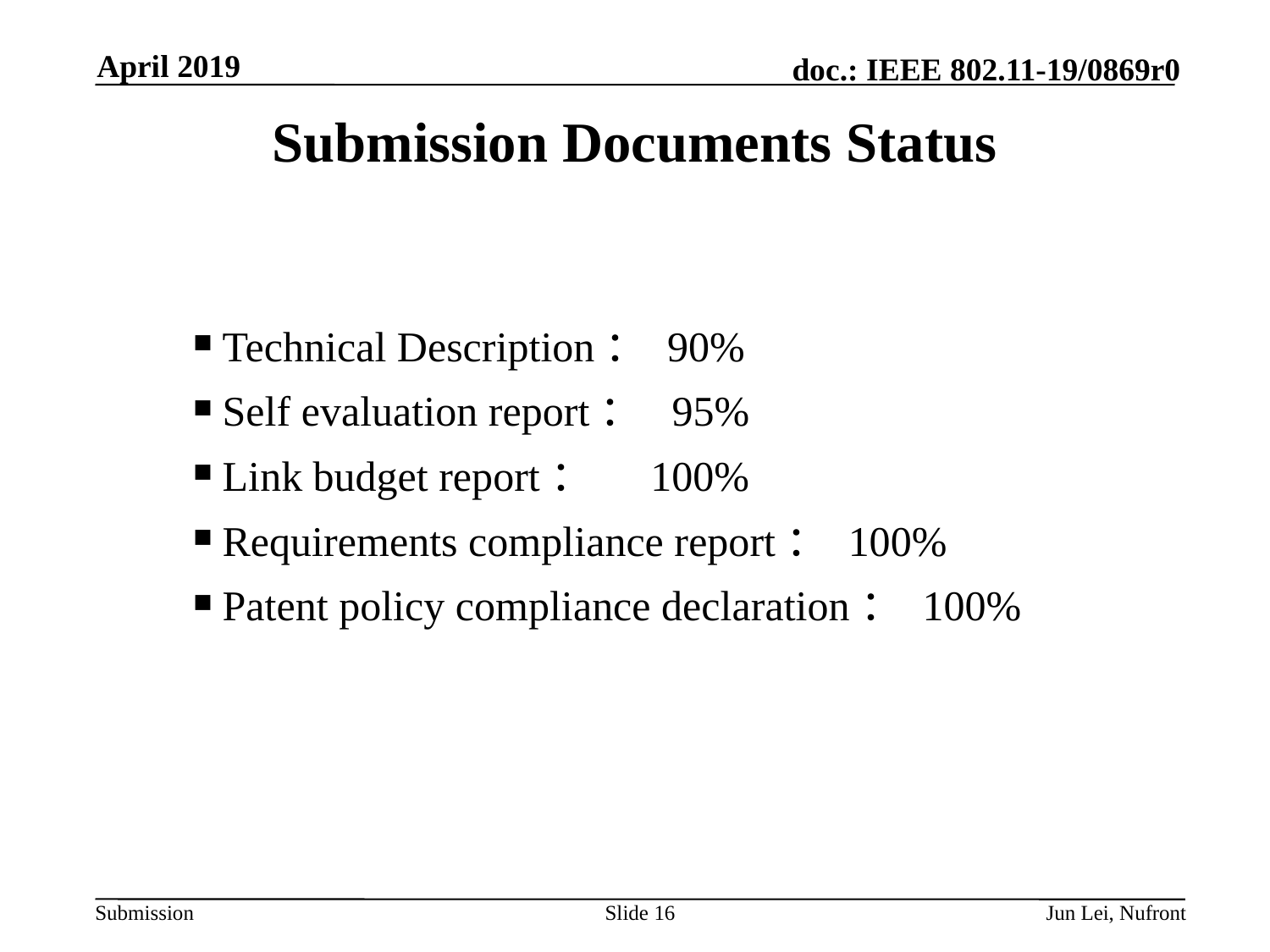

April 2019
# Submission Documents Status
Technical Description： 90%
Self evaluation report：  95%
Link budget report：     100%
Requirements compliance report： 100%
Patent policy compliance declaration： 100%
Slide 16
Jun Lei, Nufront